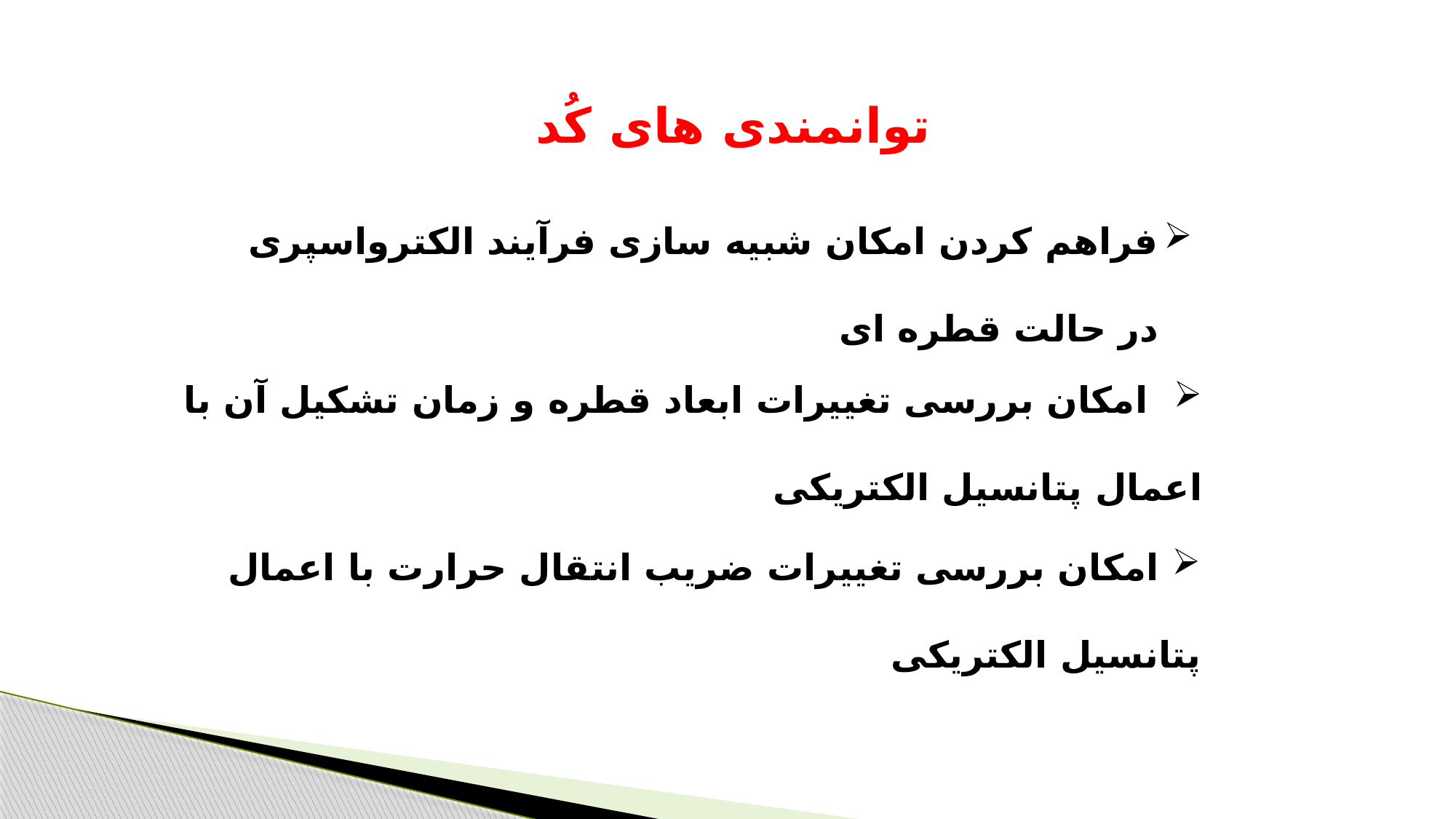

توانمندی های کُد
فراهم کردن امکان شبیه سازی فرآیند الکترواسپری در حالت قطره ای

  امکان بررسی تغییرات ابعاد قطره و زمان تشکیل آن با اعمال پتانسیل الکتریکی
 امکان بررسی تغییرات ضریب انتقال حرارت با اعمال پتانسیل الکتریکی